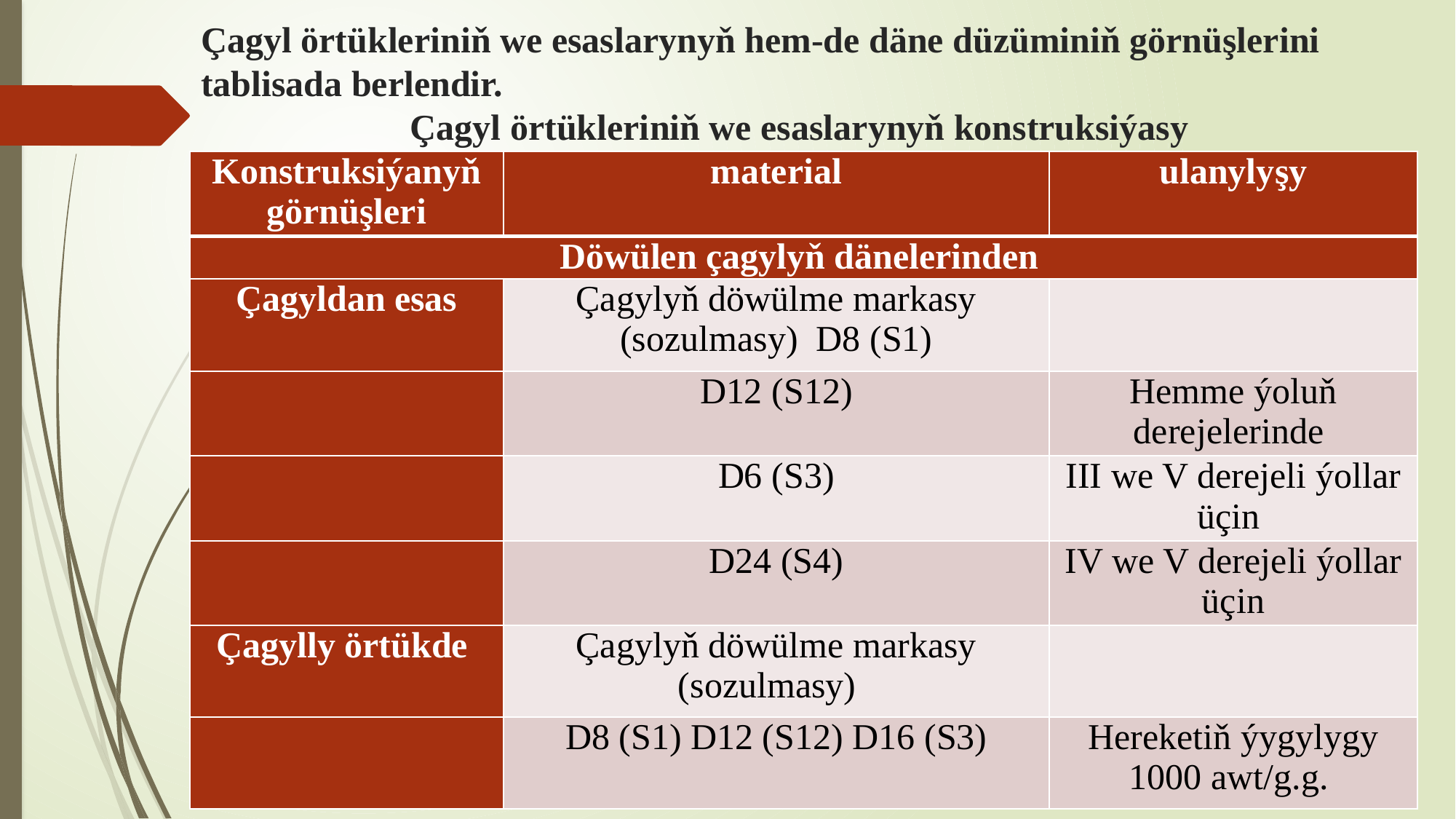

# Çagyl örtükleriniň we esaslarynyň hem-de däne düzüminiň görnüşlerini tablisada berlendir. Çagyl örtükleriniň we esaslarynyň konstruksiýasy
| Konstruksiýanyň görnüşleri | material | ulanylyşy |
| --- | --- | --- |
| Döwülen çagylyň dänelerinden |  |  |
| Çagyldan esas | Çagylyň döwülme markasy (sozulmasy) D8 (S1) |  |
|  | D12 (S12) | Hemme ýoluň derejelerinde |
|  | D6 (S3) | III we V derejeli ýollar üçin |
|  | D24 (S4) | IV we V derejeli ýollar üçin |
| Çagylly örtükde | Çagylyň döwülme markasy (sozulmasy) |  |
|  | D8 (S1) D12 (S12) D16 (S3) | Hereketiň ýygylygy 1000 awt/g.g. |